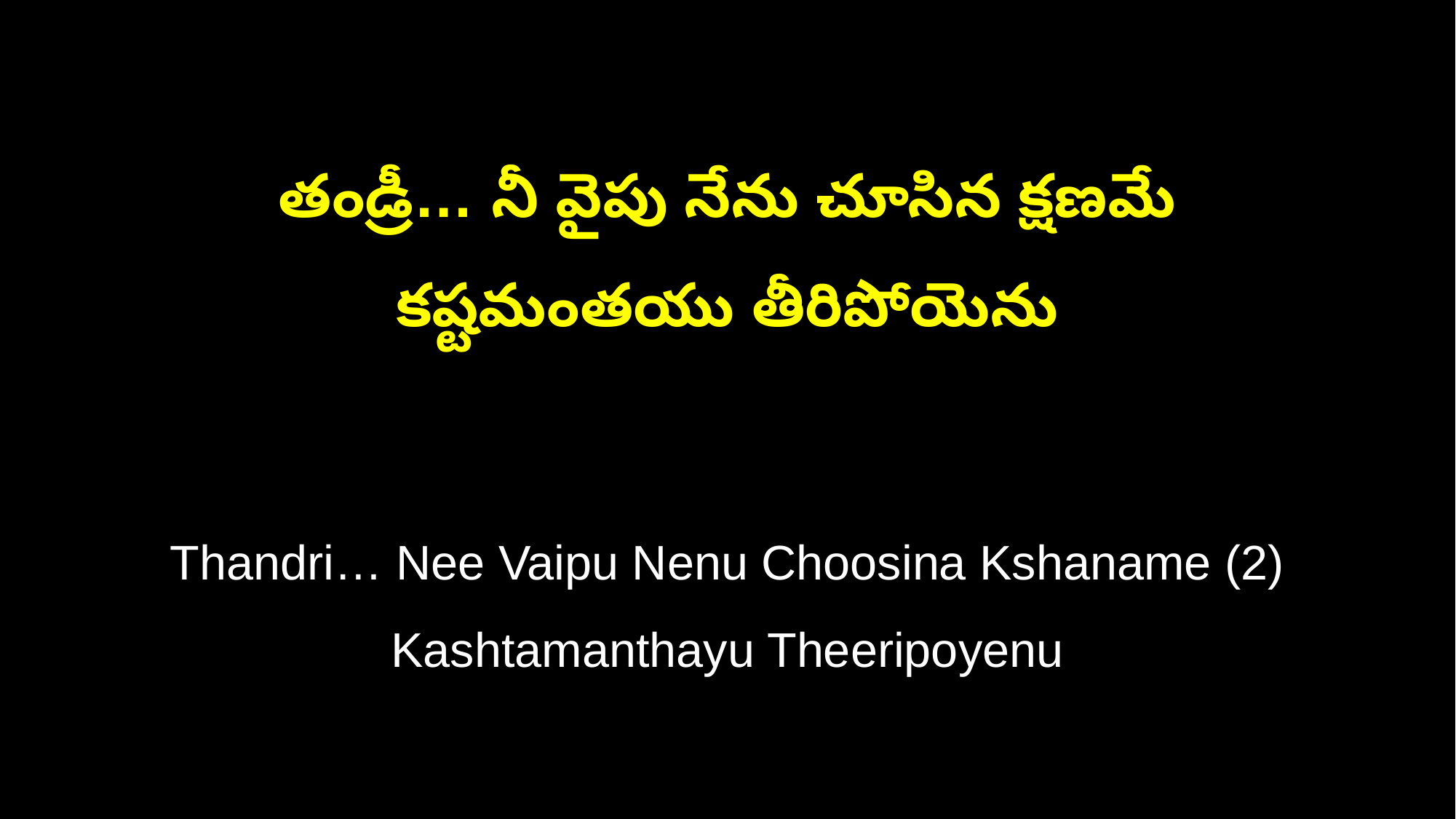

తండ్రీ… నీ వైపు నేను చూసిన క్షణమే
కష్టమంతయు తీరిపోయెను
Thandri… Nee Vaipu Nenu Choosina Kshaname (2)
Kashtamanthayu Theeripoyenu